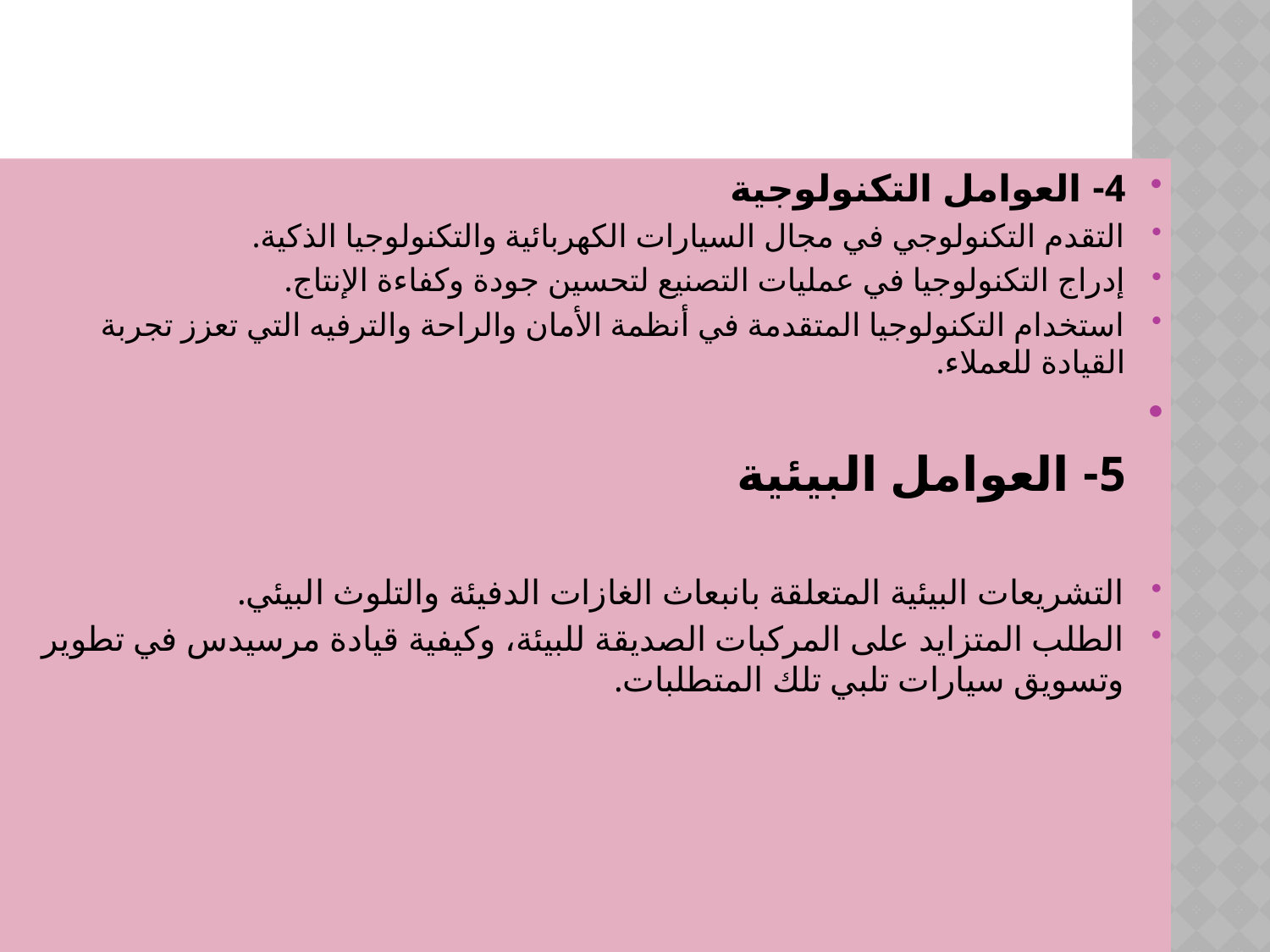

#
4- العوامل التكنولوجية
التقدم التكنولوجي في مجال السيارات الكهربائية والتكنولوجيا الذكية.
إدراج التكنولوجيا في عمليات التصنيع لتحسين جودة وكفاءة الإنتاج.
استخدام التكنولوجيا المتقدمة في أنظمة الأمان والراحة والترفيه التي تعزز تجربة القيادة للعملاء.
5- العوامل البيئية

التشريعات البيئية المتعلقة بانبعاث الغازات الدفيئة والتلوث البيئي.
الطلب المتزايد على المركبات الصديقة للبيئة، وكيفية قيادة مرسيدس في تطوير وتسويق سيارات تلبي تلك المتطلبات.